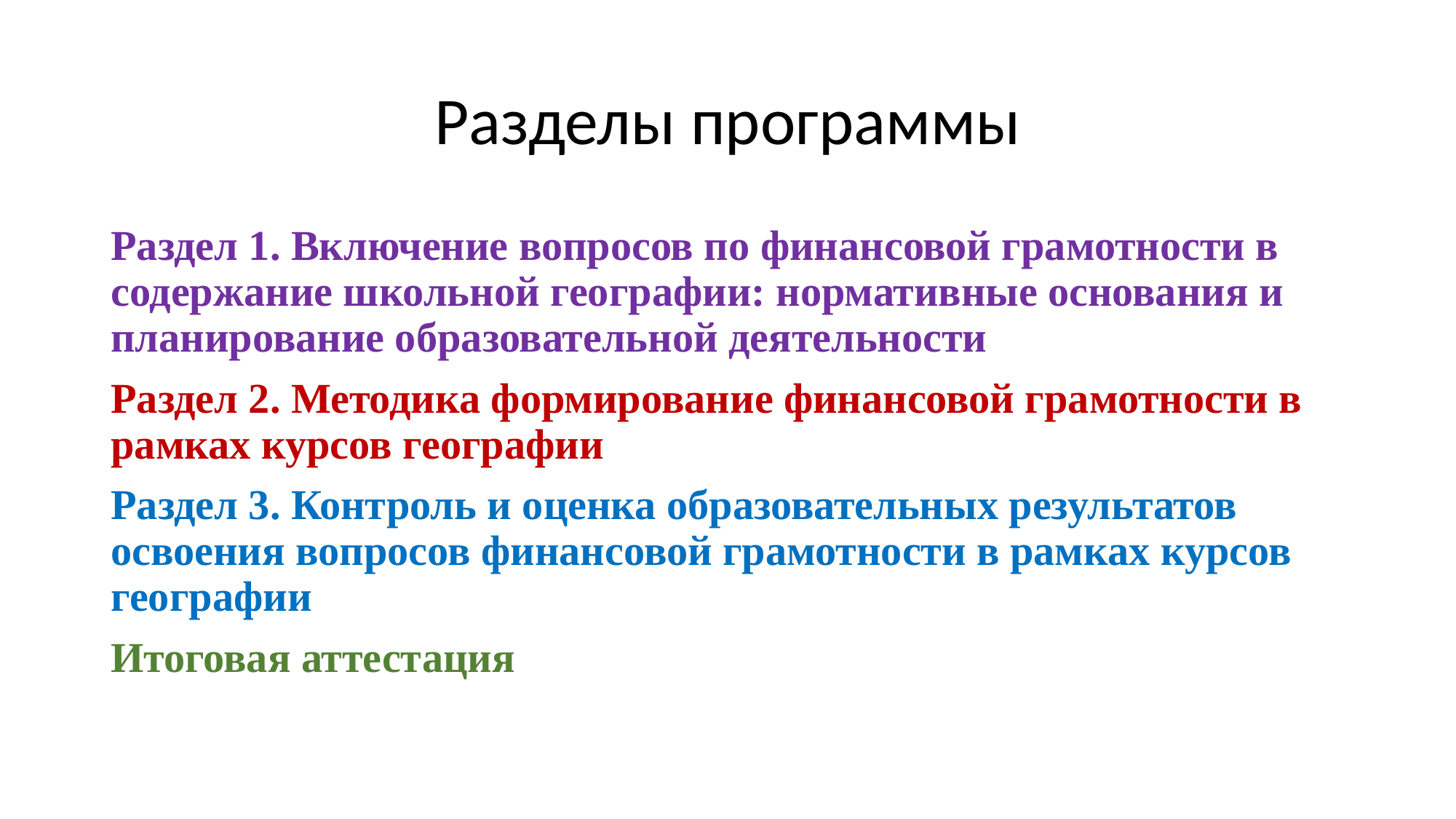

# Разделы программы
Раздел 1. Включение вопросов по финансовой грамотности в содержание школьной географии: нормативные основания и планирование образовательной деятельности
Раздел 2. Методика формирование финансовой грамотности в рамках курсов географии
Раздел 3. Контроль и оценка образовательных результатов освоения вопросов финансовой грамотности в рамках курсов географии
Итоговая аттестация